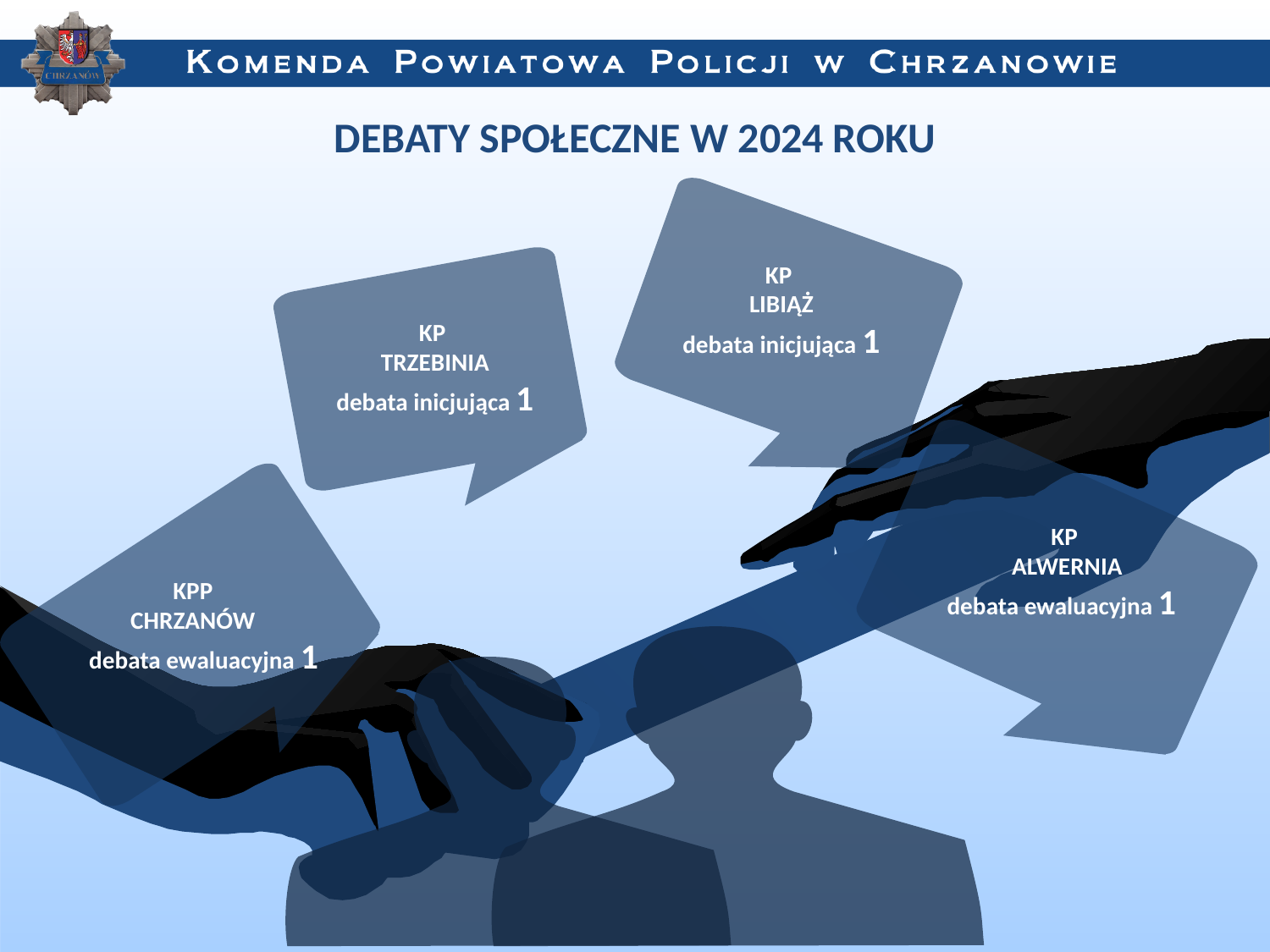

DEBATY SPOŁECZNE W 2024 ROKU

KP
LIBIĄŻ
debata inicjująca 1

KP
TRZEBINIA
debata inicjująca 1

KP
ALWERNIA
     debata ewaluacyjna 1

KPP
CHRZANÓW
        debata ewaluacyjna 1